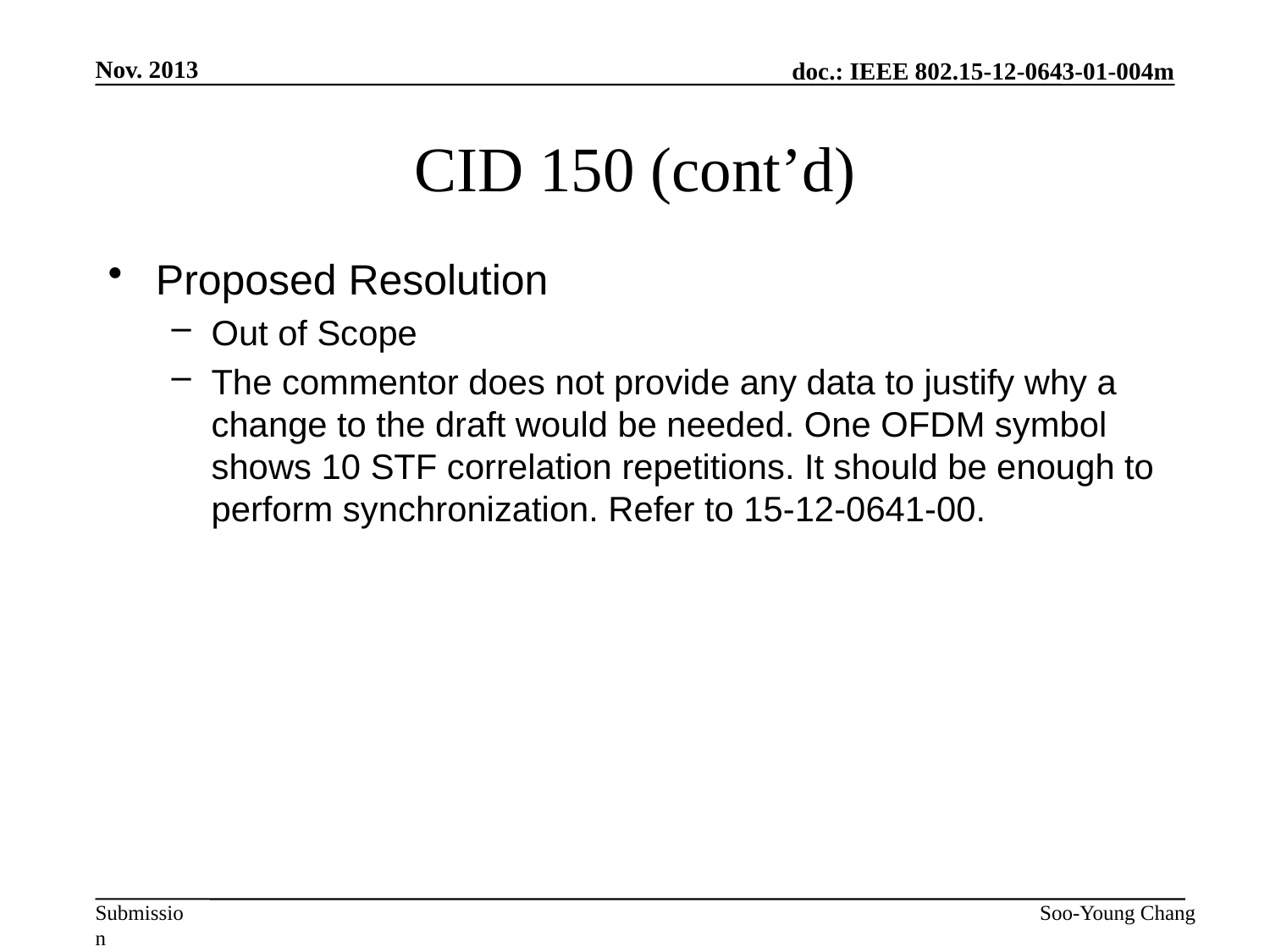

Nov. 2013
# CID 150 (cont’d)
Proposed Resolution
Out of Scope
The commentor does not provide any data to justify why a change to the draft would be needed. One OFDM symbol shows 10 STF correlation repetitions. It should be enough to perform synchronization. Refer to 15-12-0641-00.
Soo-Young Chang